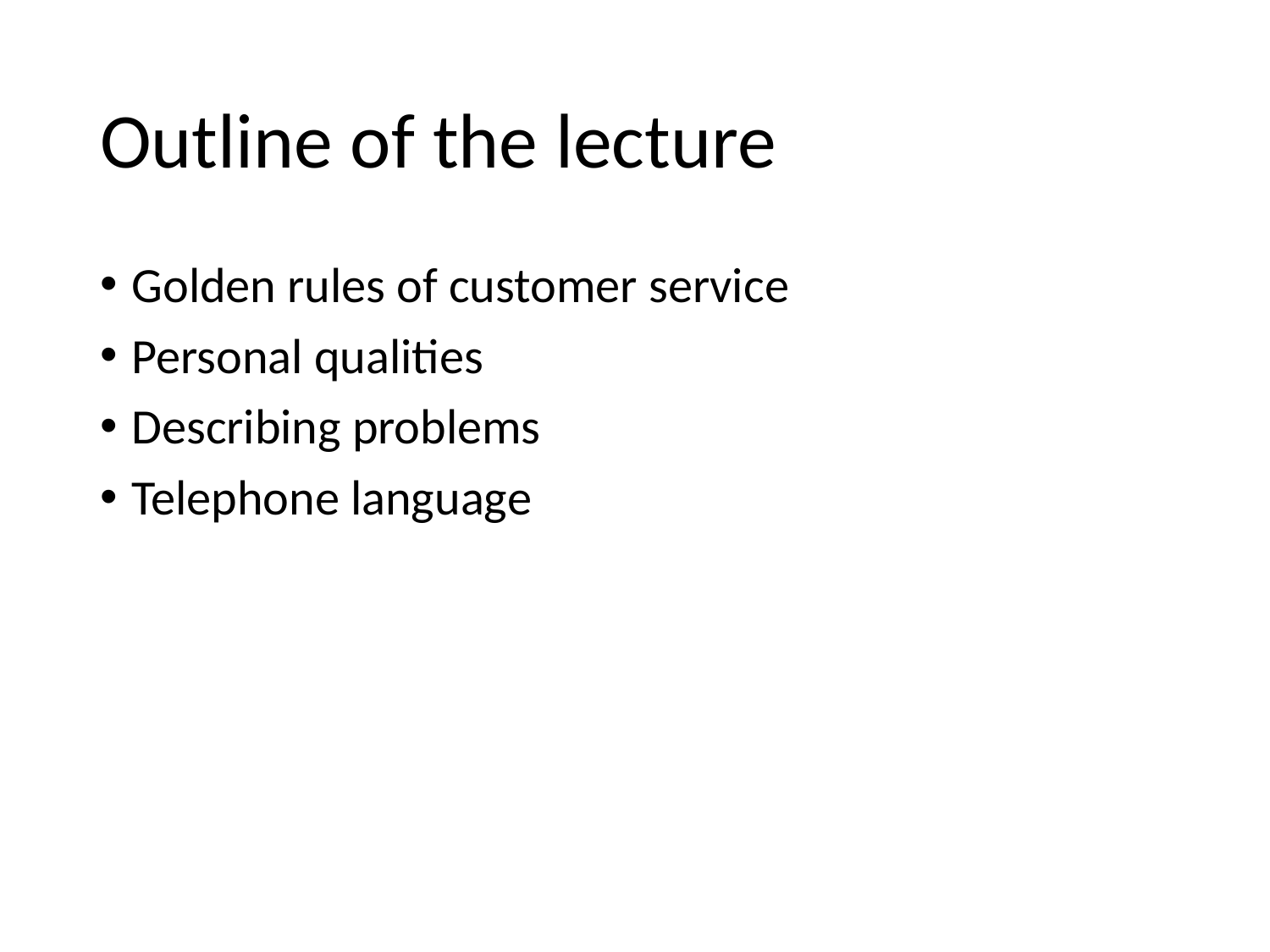

# Outline of the lecture
Golden rules of customer service
Personal qualities
Describing problems
Telephone language